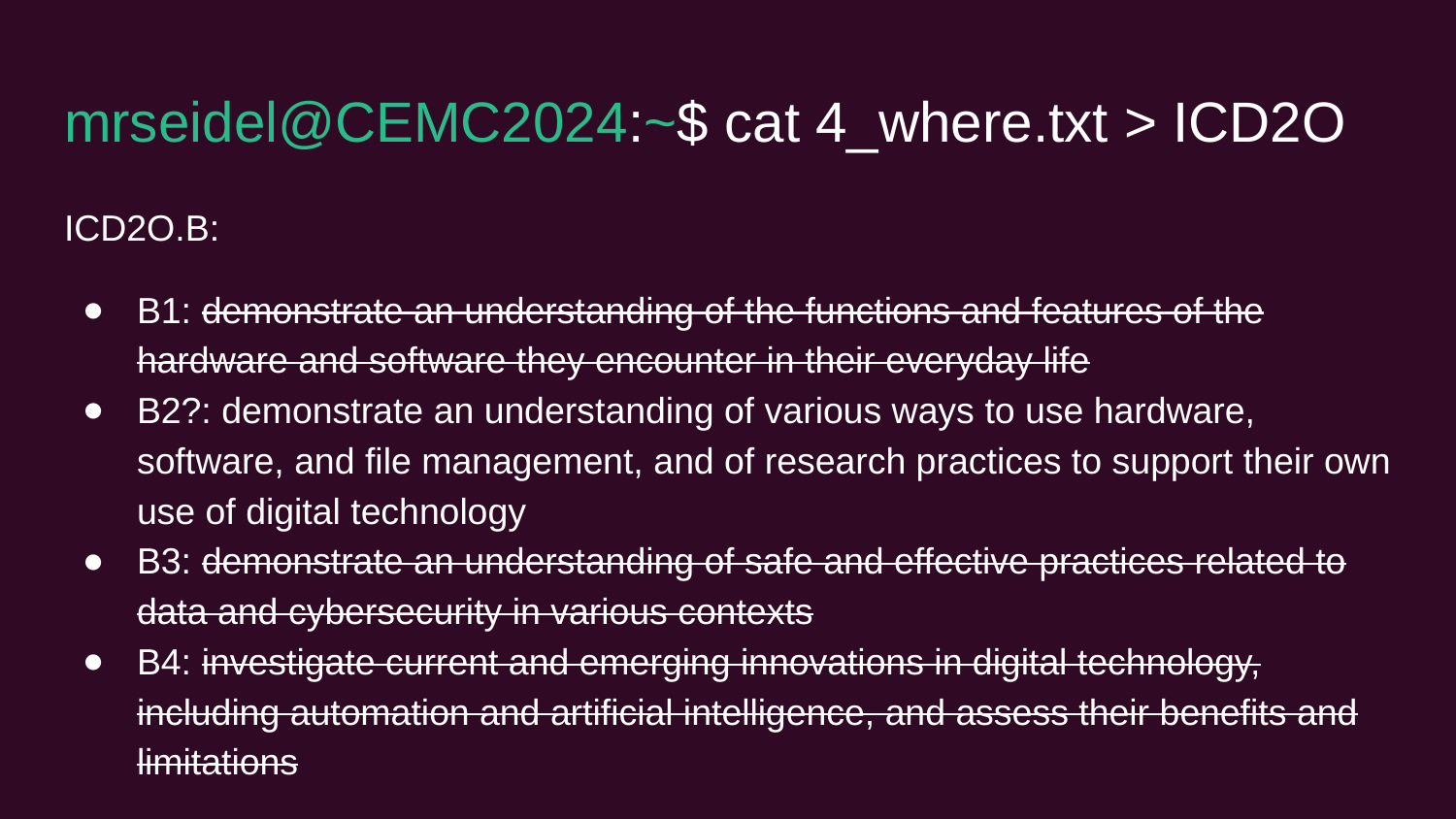

# mrseidel@CEMC2024:~$ cat 4_where.txt > ICD2O
ICD2O.B:
B1: demonstrate an understanding of the functions and features of the hardware and software they encounter in their everyday life
B2?: demonstrate an understanding of various ways to use hardware, software, and file management, and of research practices to support their own use of digital technology
B3: demonstrate an understanding of safe and effective practices related to data and cybersecurity in various contexts
B4: investigate current and emerging innovations in digital technology, including automation and artificial intelligence, and assess their benefits and limitations